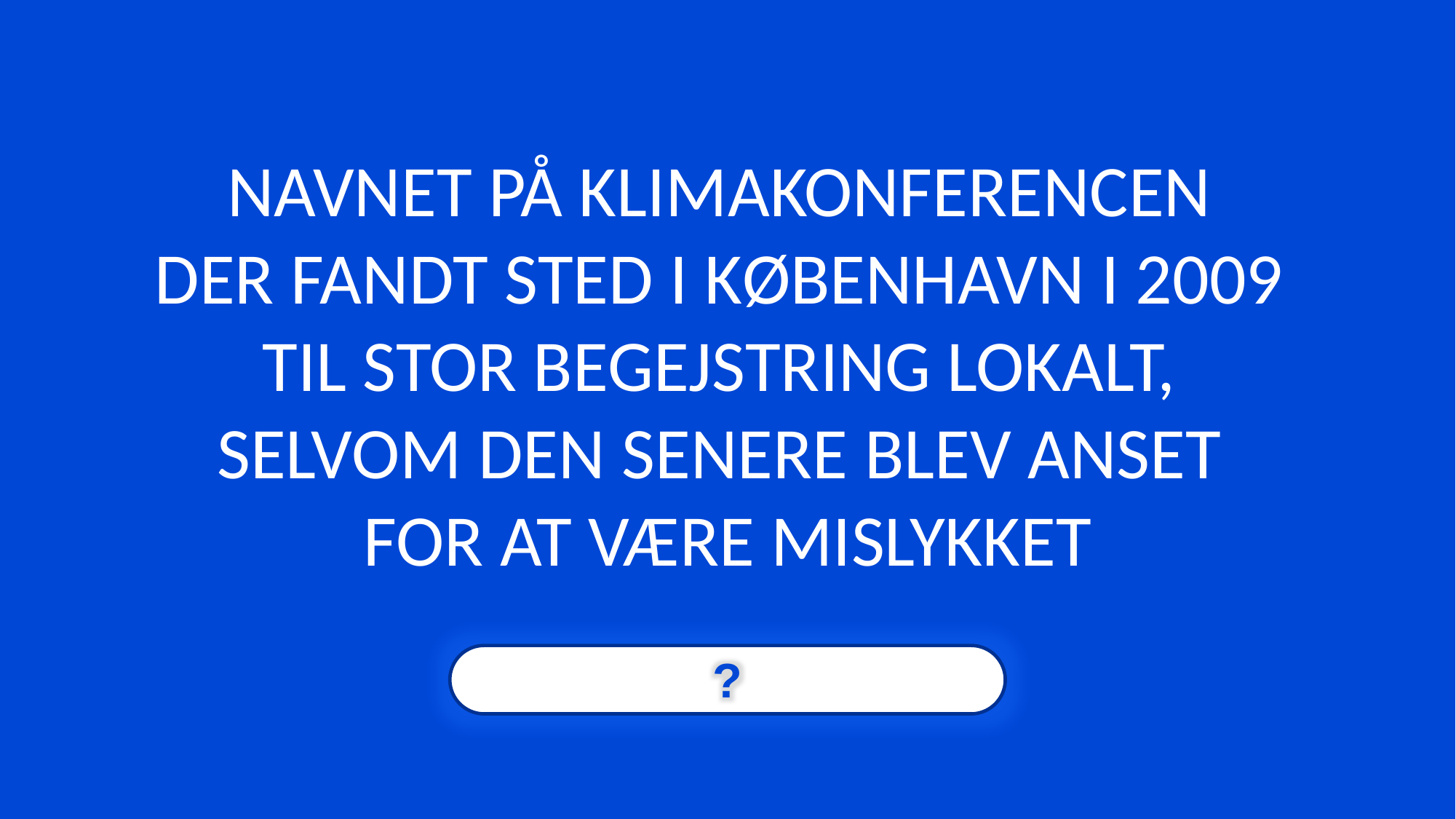

NAVNET PÅ KLIMAKONFERENCEN
DER FANDT STED I KØBENHAVN I 2009
TIL STOR BEGEJSTRING LOKALT,
SELVOM DEN SENERE BLEV ANSET
FOR AT VÆRE MISLYKKET
?